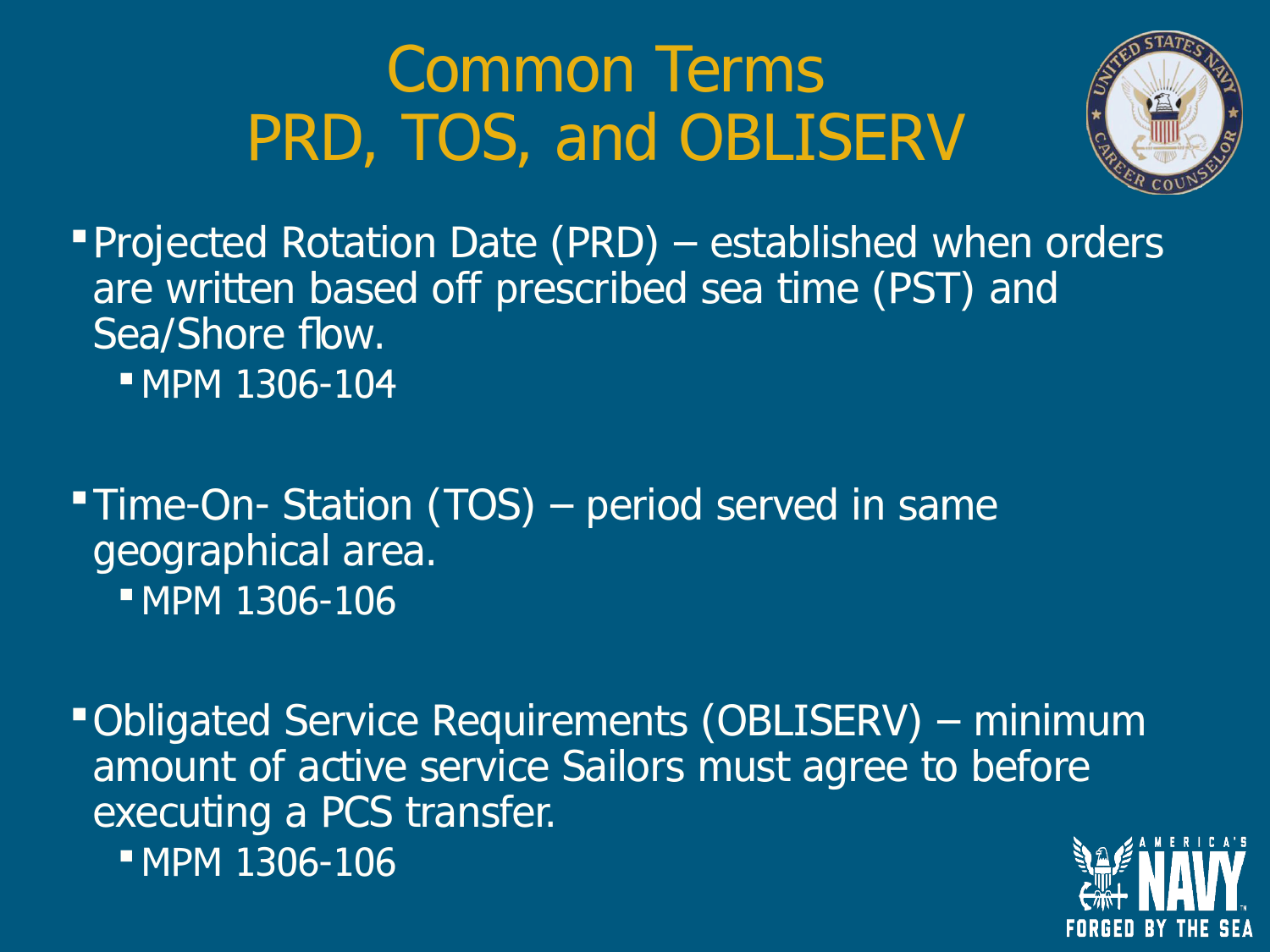

# Common Terms PRD, TOS, and OBLISERV
Projected Rotation Date (PRD) – established when orders are written based off prescribed sea time (PST) and Sea/Shore flow.
MPM 1306-104

Time-On- Station (TOS) – period served in same geographical area.
MPM 1306-106

Obligated Service Requirements (OBLISERV) – minimum amount of active service Sailors must agree to before executing a PCS transfer.
MPM 1306-106